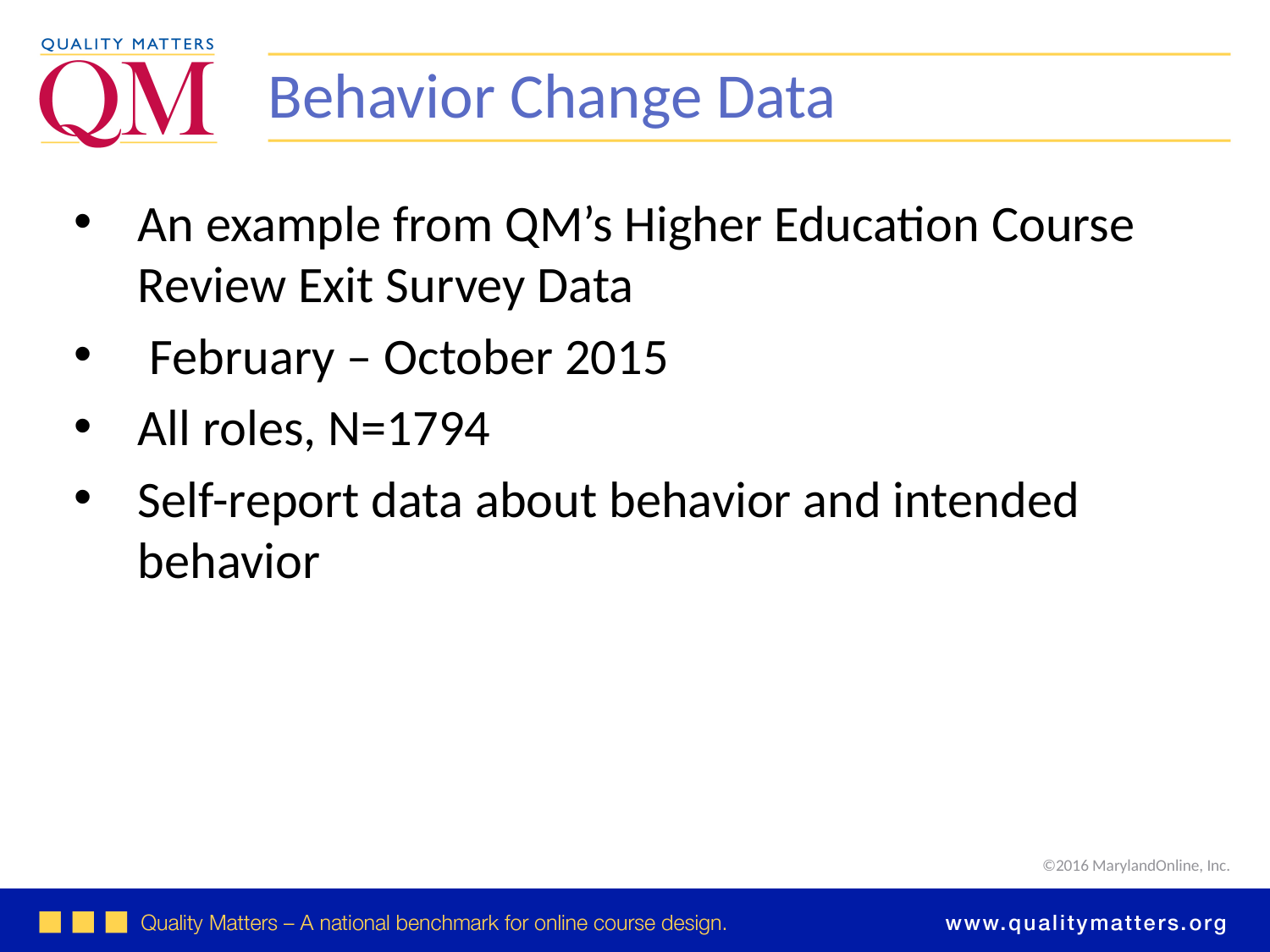

Behavior Change Data
An example from QM’s Higher Education Course Review Exit Survey Data
 February – October 2015
All roles, N=1794
Self-report data about behavior and intended behavior